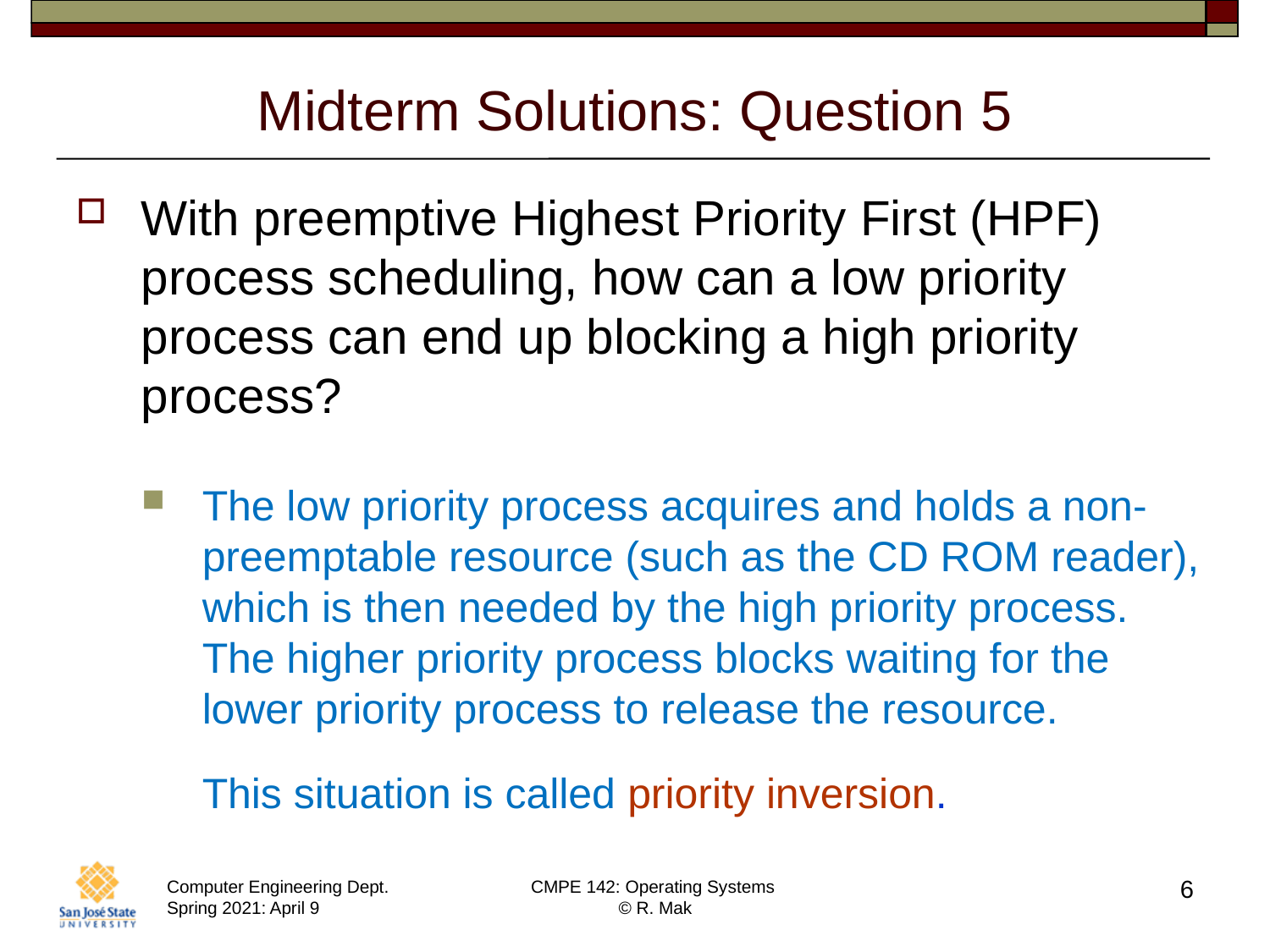

# Midterm Solutions: Question 5
With preemptive Highest Priority First (HPF) process scheduling, how can a low priority process can end up blocking a high priority process?

The low priority process acquires and holds a non-preemptable resource (such as the CD ROM reader), which is then needed by the high priority process. The higher priority process blocks waiting for the lower priority process to release the resource.
This situation is called priority inversion.
6